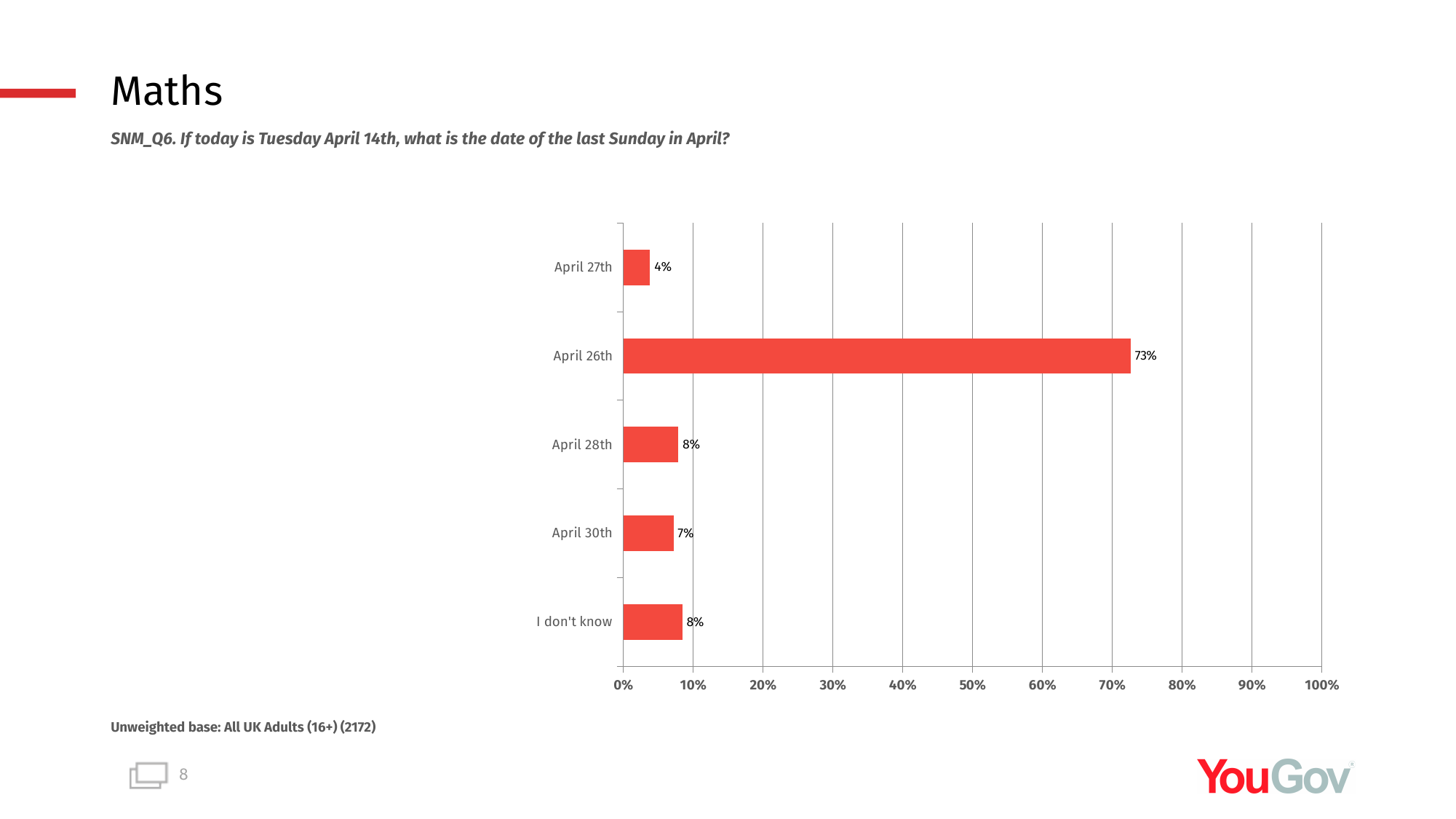

# Maths
SNM_Q6. If today is Tuesday April 14th, what is the date of the last Sunday in April?

### Chart

| Category | Total (n=2172) |
|---|---|
| I don't know | 0.0845 |
| April 30th | 0.0718 |
| April 28th | 0.0789 |
| April 26th | 0.7263 |
| April 27th | 0.0384 |
Unweighted base: All UK Adults (16+) (2172)